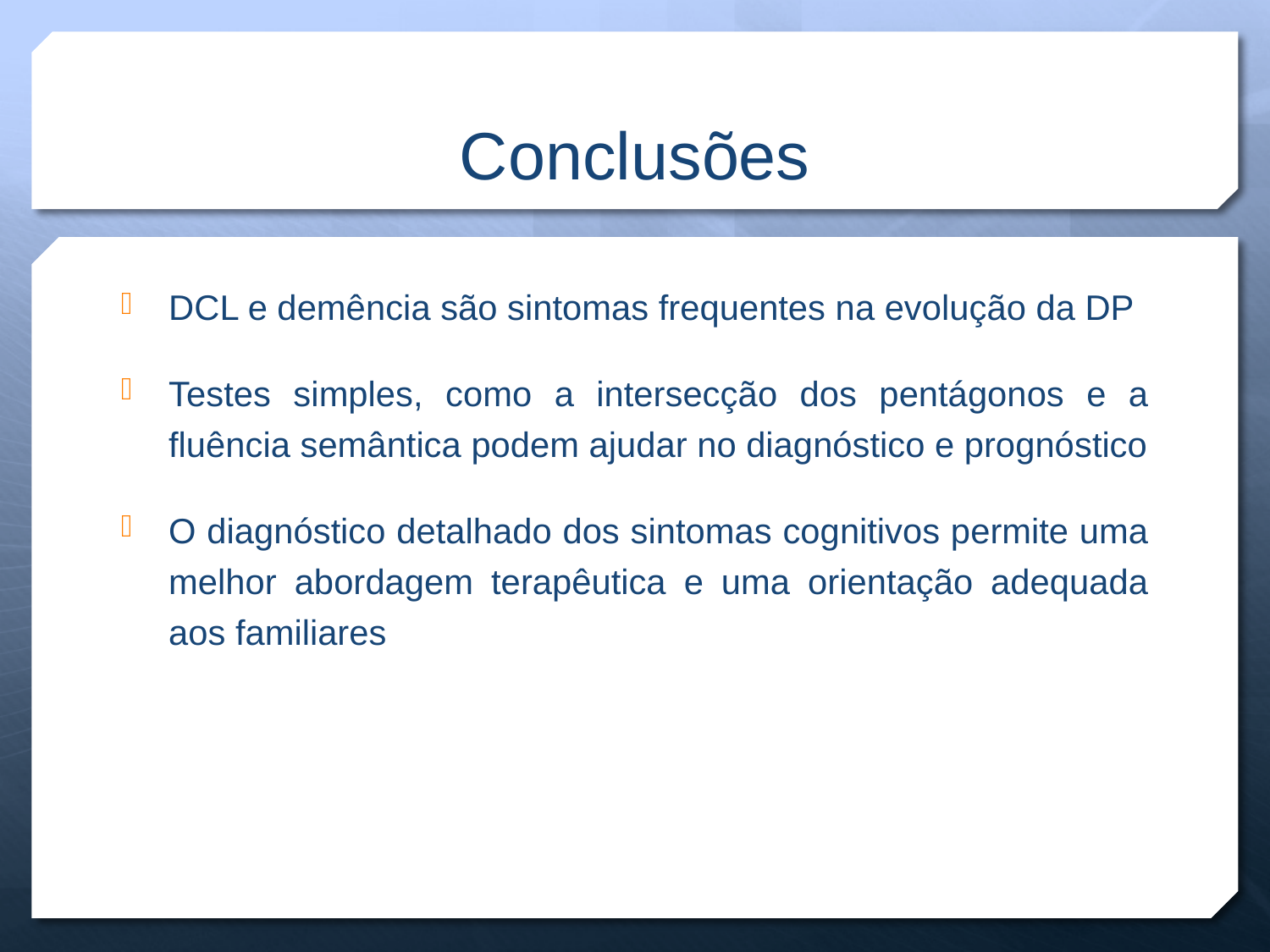

# Conclusões
DCL e demência são sintomas frequentes na evolução da DP
Testes simples, como a intersecção dos pentágonos e a fluência semântica podem ajudar no diagnóstico e prognóstico
O diagnóstico detalhado dos sintomas cognitivos permite uma melhor abordagem terapêutica e uma orientação adequada aos familiares